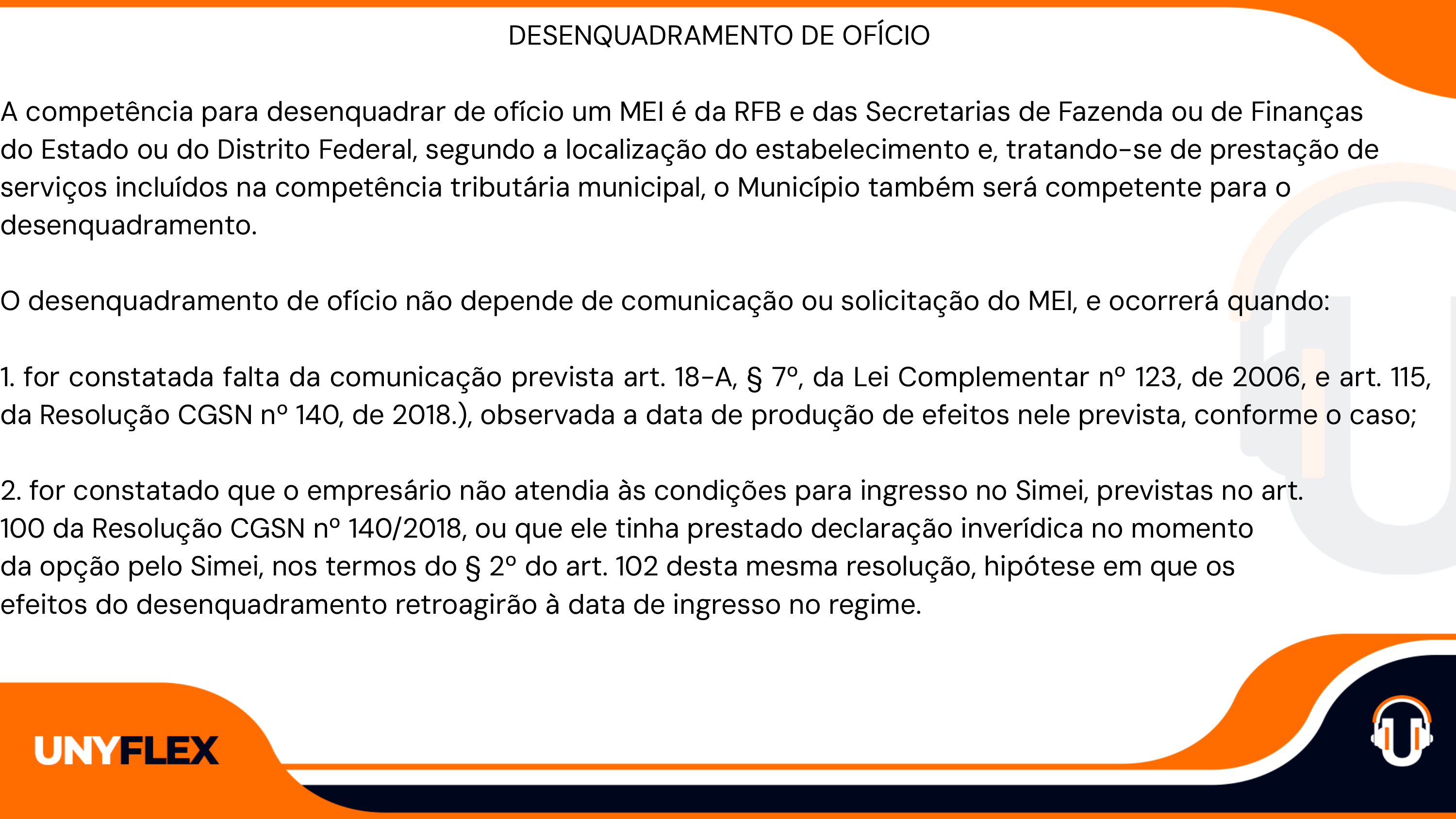

DESENQUADRAMENTO DE OFÍCIO

A competência para desenquadrar de ofício um MEI é da RFB e das Secretarias de Fazenda ou de Finanças
do Estado ou do Distrito Federal, segundo a localização do estabelecimento e, tratando-se de prestação de
serviços incluídos na competência tributária municipal, o Município também será competente para o
desenquadramento.

O desenquadramento de ofício não depende de comunicação ou solicitação do MEI, e ocorrerá quando:

1. for constatada falta da comunicação prevista art. 18-A, § 7º, da Lei Complementar nº 123, de 2006, e art. 115, da Resolução CGSN nº 140, de 2018.), observada a data de produção de efeitos nele prevista, conforme o caso;

2. for constatado que o empresário não atendia às condições para ingresso no Simei, previstas no art.
100 da Resolução CGSN nº 140/2018, ou que ele tinha prestado declaração inverídica no momento
da opção pelo Simei, nos termos do § 2º do art. 102 desta mesma resolução, hipótese em que os
efeitos do desenquadramento retroagirão à data de ingresso no regime.